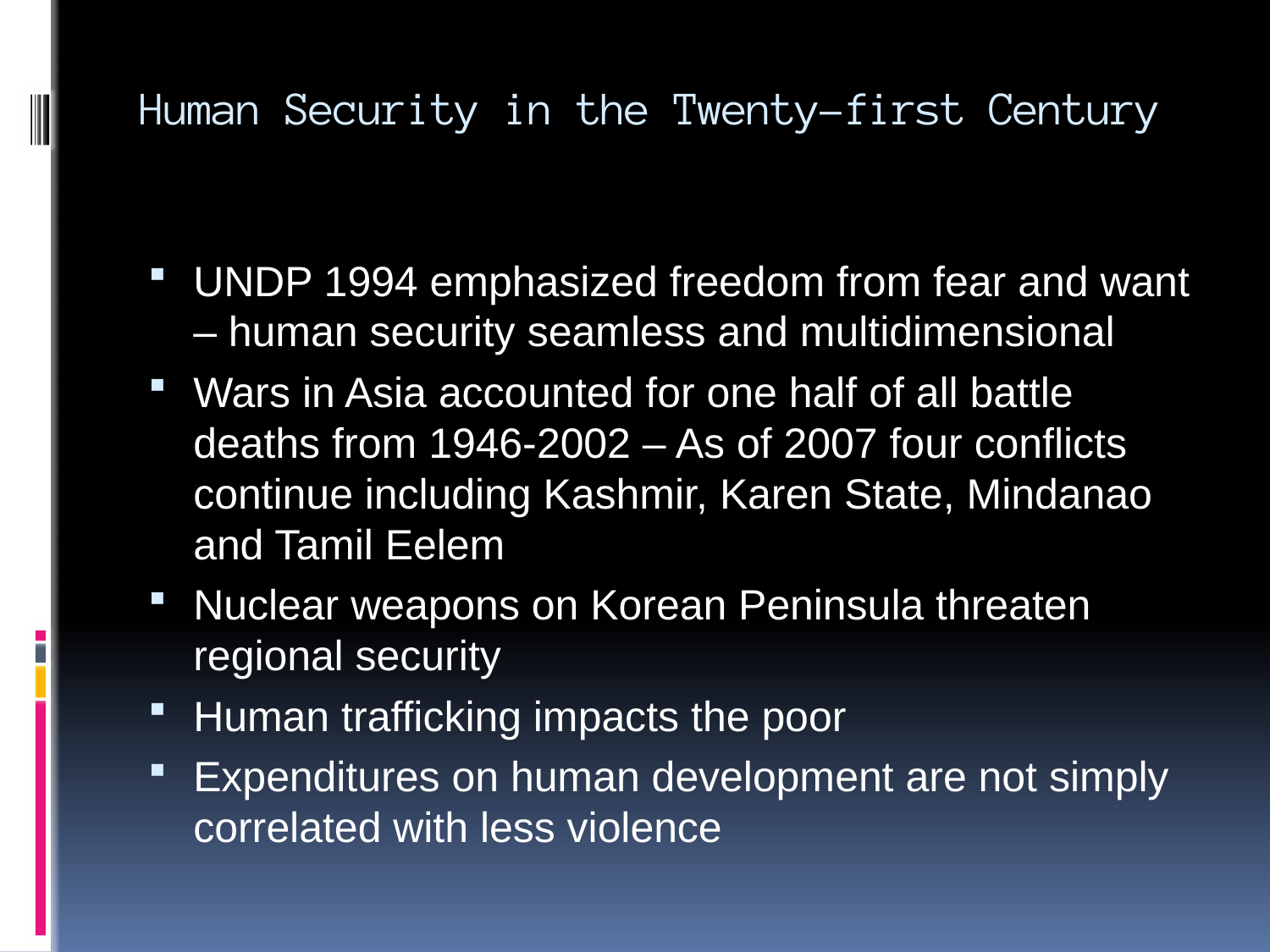

# Human Security in the Twenty-first Century
UNDP 1994 emphasized freedom from fear and want – human security seamless and multidimensional
Wars in Asia accounted for one half of all battle deaths from 1946-2002 – As of 2007 four conflicts continue including Kashmir, Karen State, Mindanao and Tamil Eelem
Nuclear weapons on Korean Peninsula threaten regional security
Human trafficking impacts the poor
Expenditures on human development are not simply correlated with less violence